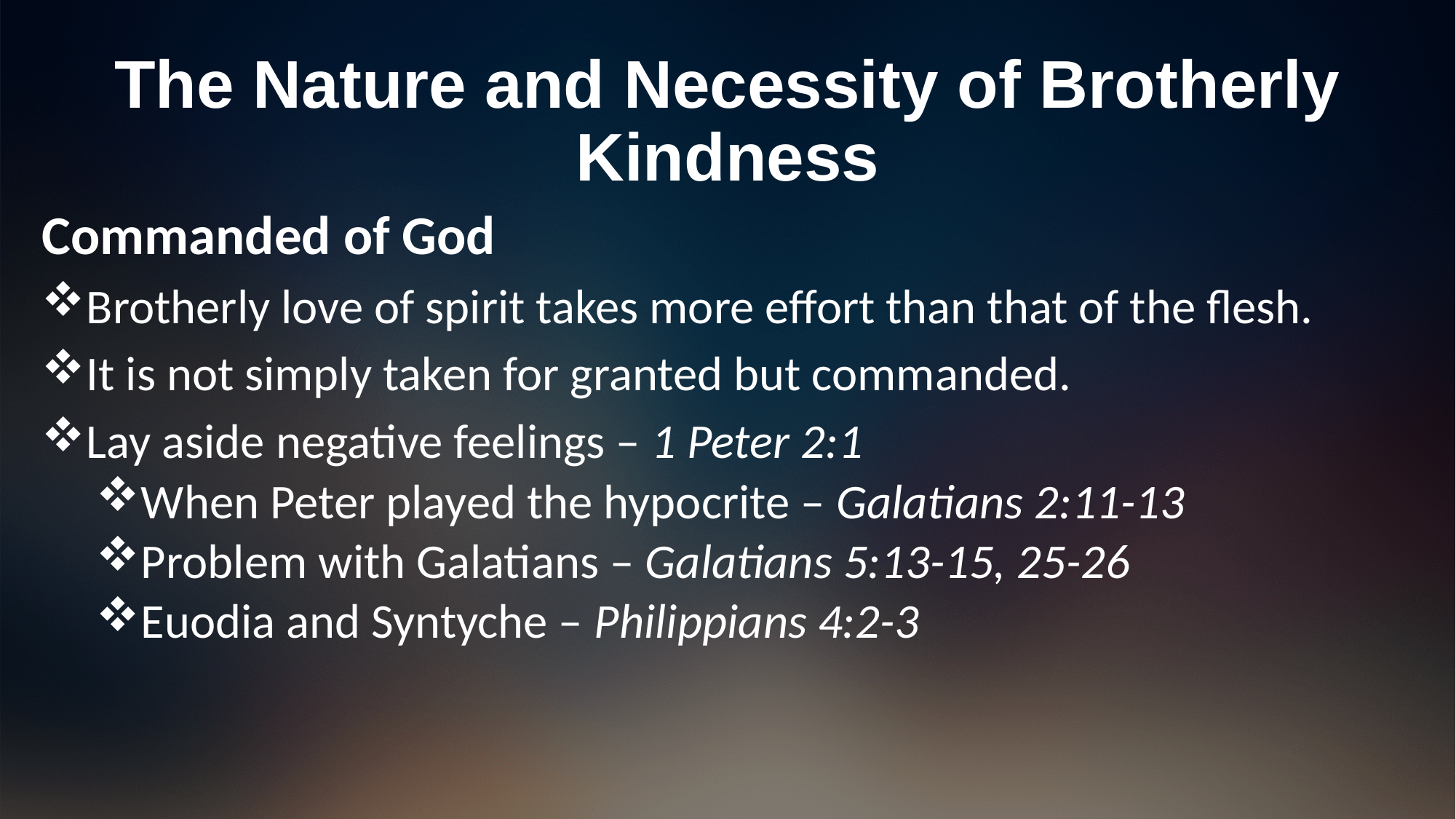

# The Nature and Necessity of Brotherly Kindness
Commanded of God
Brotherly love of spirit takes more effort than that of the flesh.
It is not simply taken for granted but commanded.
Lay aside negative feelings – 1 Peter 2:1
When Peter played the hypocrite – Galatians 2:11-13
Problem with Galatians – Galatians 5:13-15, 25-26
Euodia and Syntyche – Philippians 4:2-3